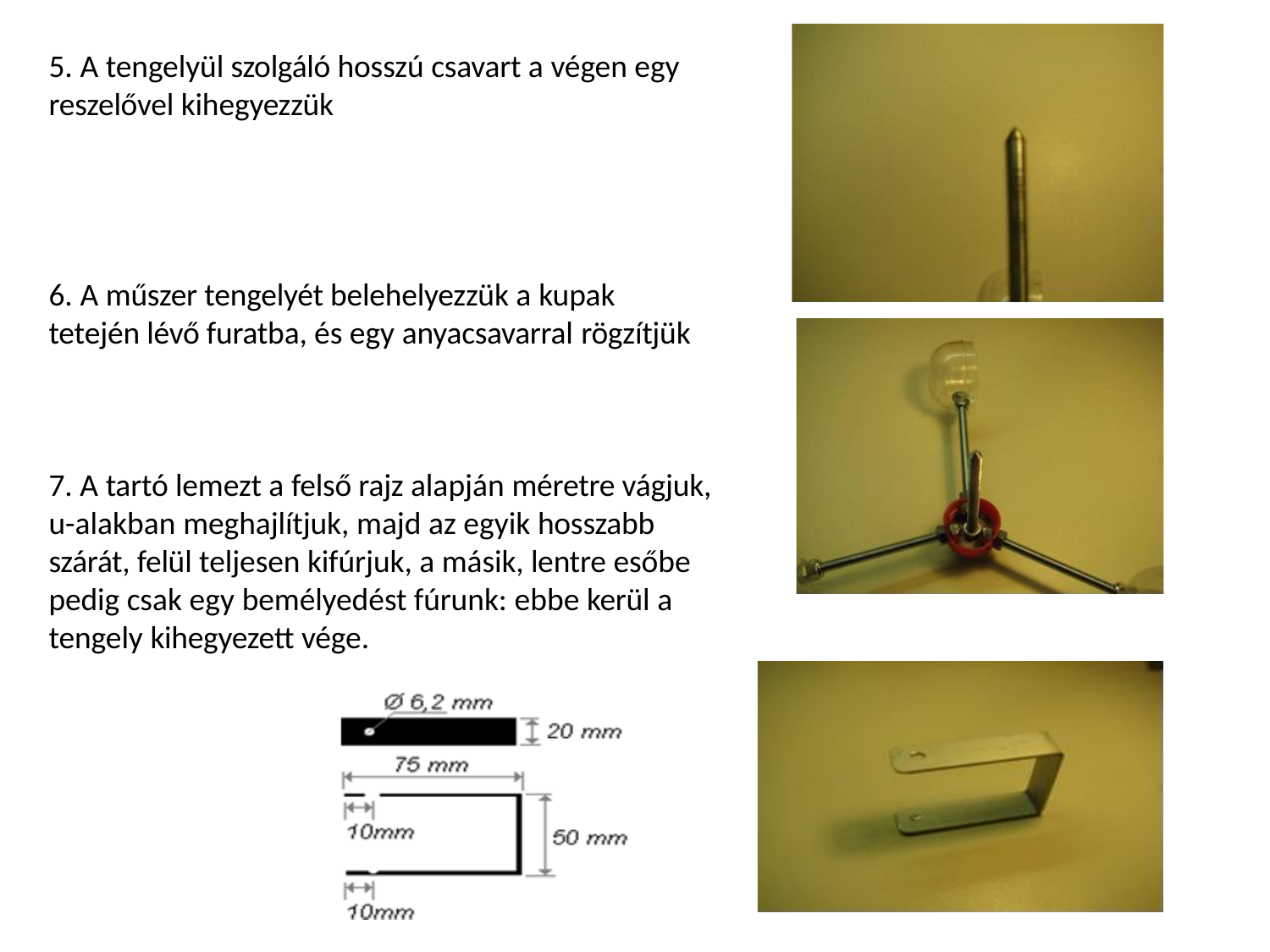

# 5. A tengelyül szolgáló hosszú csavart a végen egy  reszelővel kihegyezzük
6. A műszer tengelyét belehelyezzük a kupak
tetején lévő furatba, és egy anyacsavarral rögzítjük

7. A tartó lemezt a felső rajz alapján méretre vágjuk,  u-alakban meghajlítjuk, majd az egyik hosszabb  szárát, felül teljesen kifúrjuk, a másik, lentre esőbe  pedig csak egy bemélyedést fúrunk: ebbe kerül a
tengely kihegyezett vége.